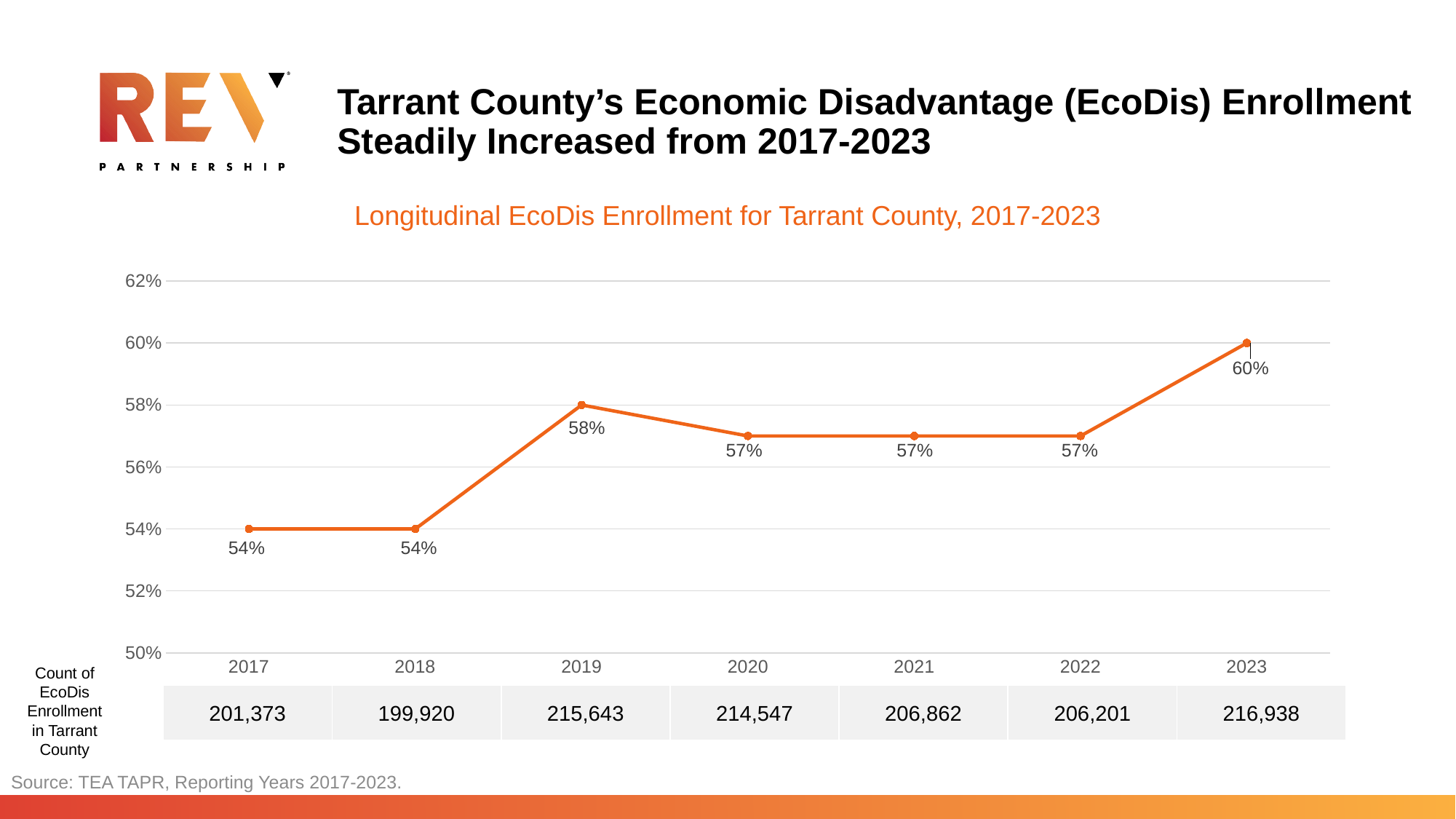

# Tarrant County’s Economic Disadvantage (EcoDis) Enrollment Steadily Increased from 2017-2023
Longitudinal EcoDis Enrollment for Tarrant County, 2017-2023

### Chart

| Category | Tarrant County EcoDis Population |
|---|---|
| 2017 | 0.54 |
| 2018 | 0.54 |
| 2019 | 0.58 |
| 2020 | 0.57 |
| 2021 | 0.57 |
| 2022 | 0.57 |
| 2023 | 0.6 |
Count of EcoDis Enrollment in Tarrant County
| 201,373 | 199,920 | 215,643 | 214,547 | 206,862 | 206,201 | 216,938 |
| --- | --- | --- | --- | --- | --- | --- |
Source: TEA TAPR, Reporting Years 2017-2023.